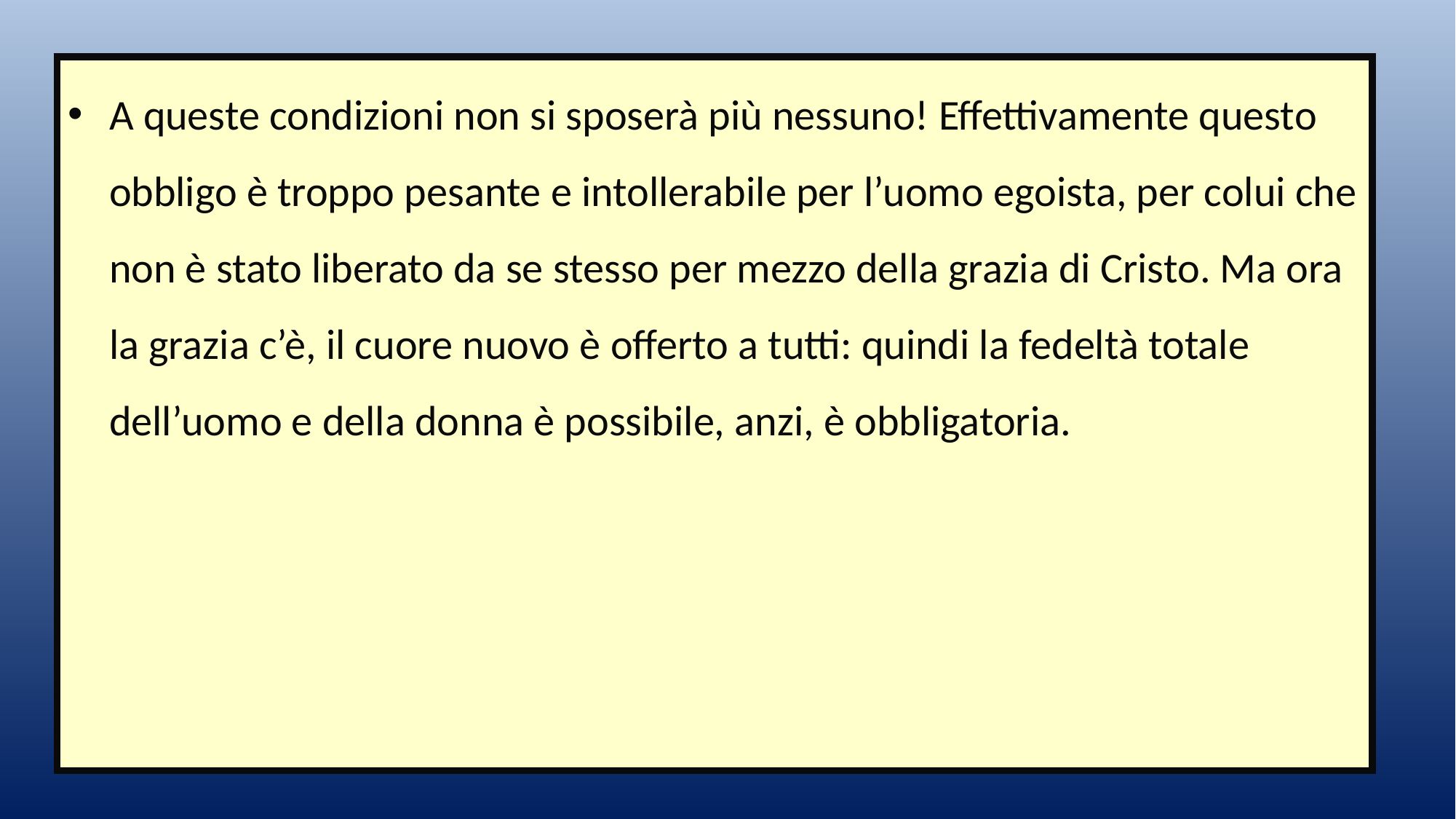

A queste condizioni non si sposerà più nessuno! Effettivamente questo obbligo è troppo pesante e intollerabile per l’uomo egoista, per colui che non è stato liberato da se stesso per mezzo della grazia di Cristo. Ma ora la grazia c’è, il cuore nuovo è offerto a tutti: quindi la fedeltà totale dell’uomo e della donna è possibile, anzi, è obbligatoria.